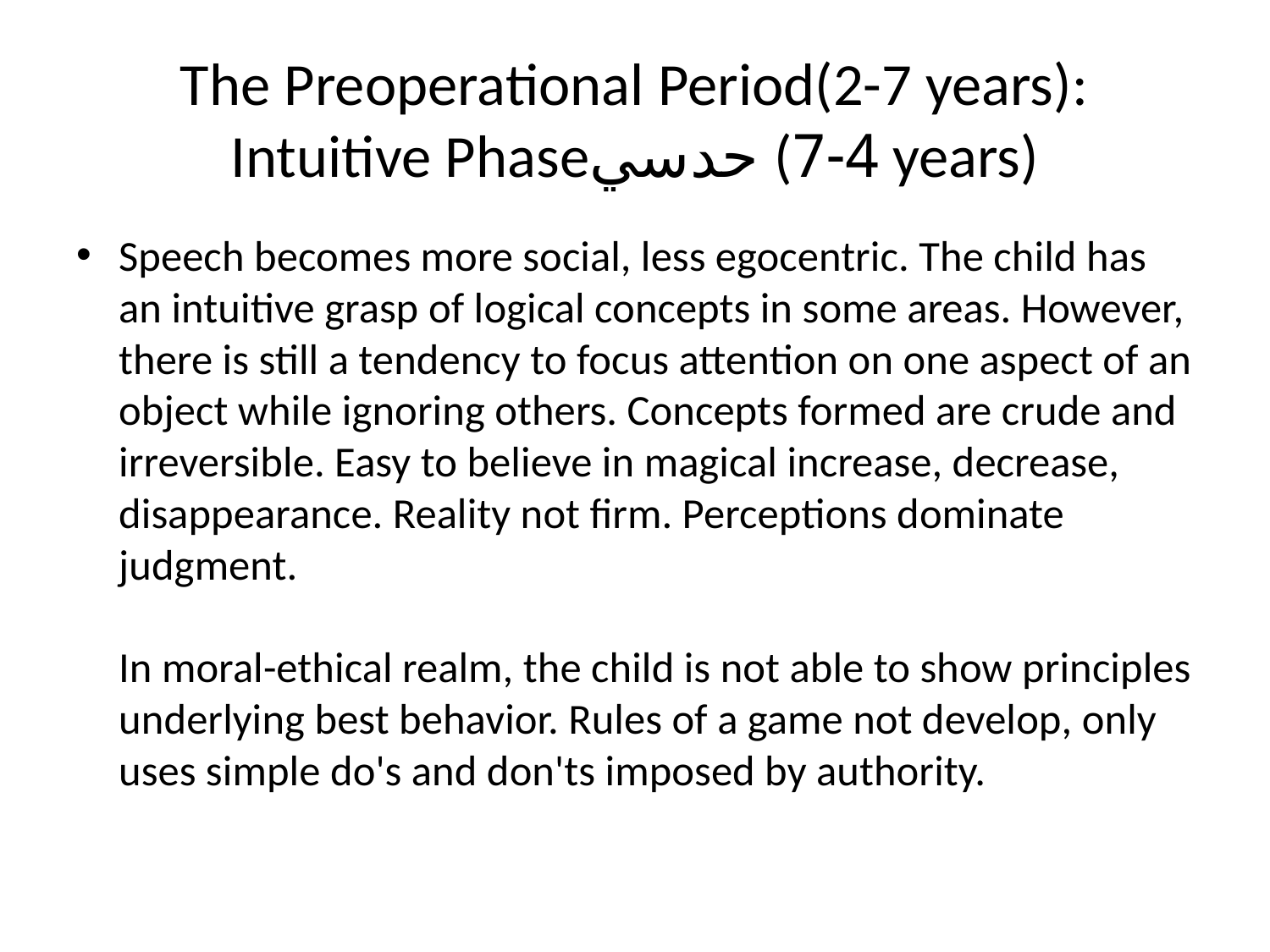

# The Preoperational Period(2-7 years): Intuitive Phaseحدسي (4-7 years)
Speech becomes more social, less egocentric. The child has an intuitive grasp of logical concepts in some areas. However, there is still a tendency to focus attention on one aspect of an object while ignoring others. Concepts formed are crude and irreversible. Easy to believe in magical increase, decrease, disappearance. Reality not firm. Perceptions dominate judgment.
In moral-ethical realm, the child is not able to show principles underlying best behavior. Rules of a game not develop, only uses simple do's and don'ts imposed by authority.